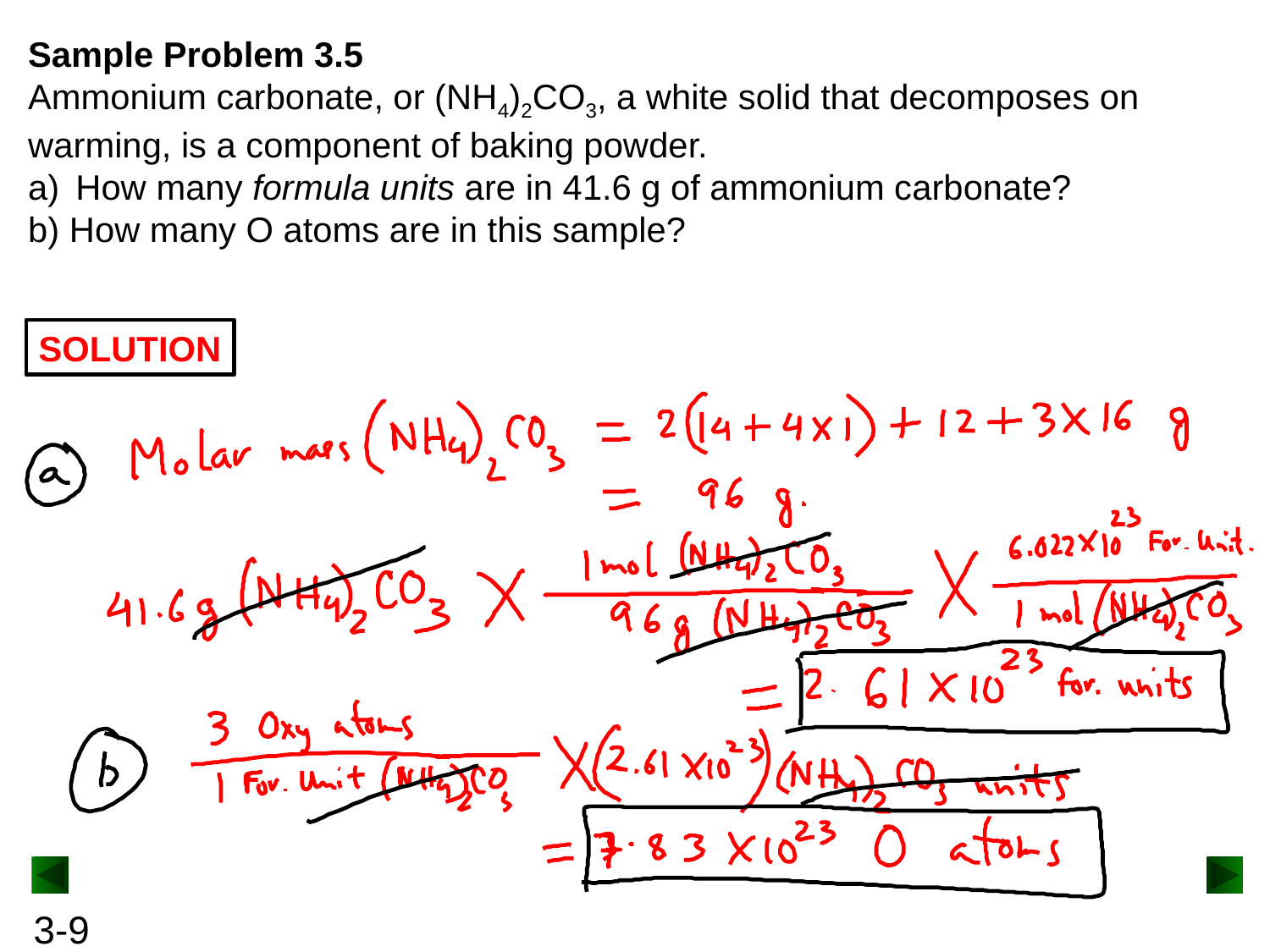

Sample Problem 3.5
Ammonium carbonate, or (NH4)2CO3, a white solid that decomposes on warming, is a component of baking powder.
How many formula units are in 41.6 g of ammonium carbonate?
b) How many O atoms are in this sample?
SOLUTION